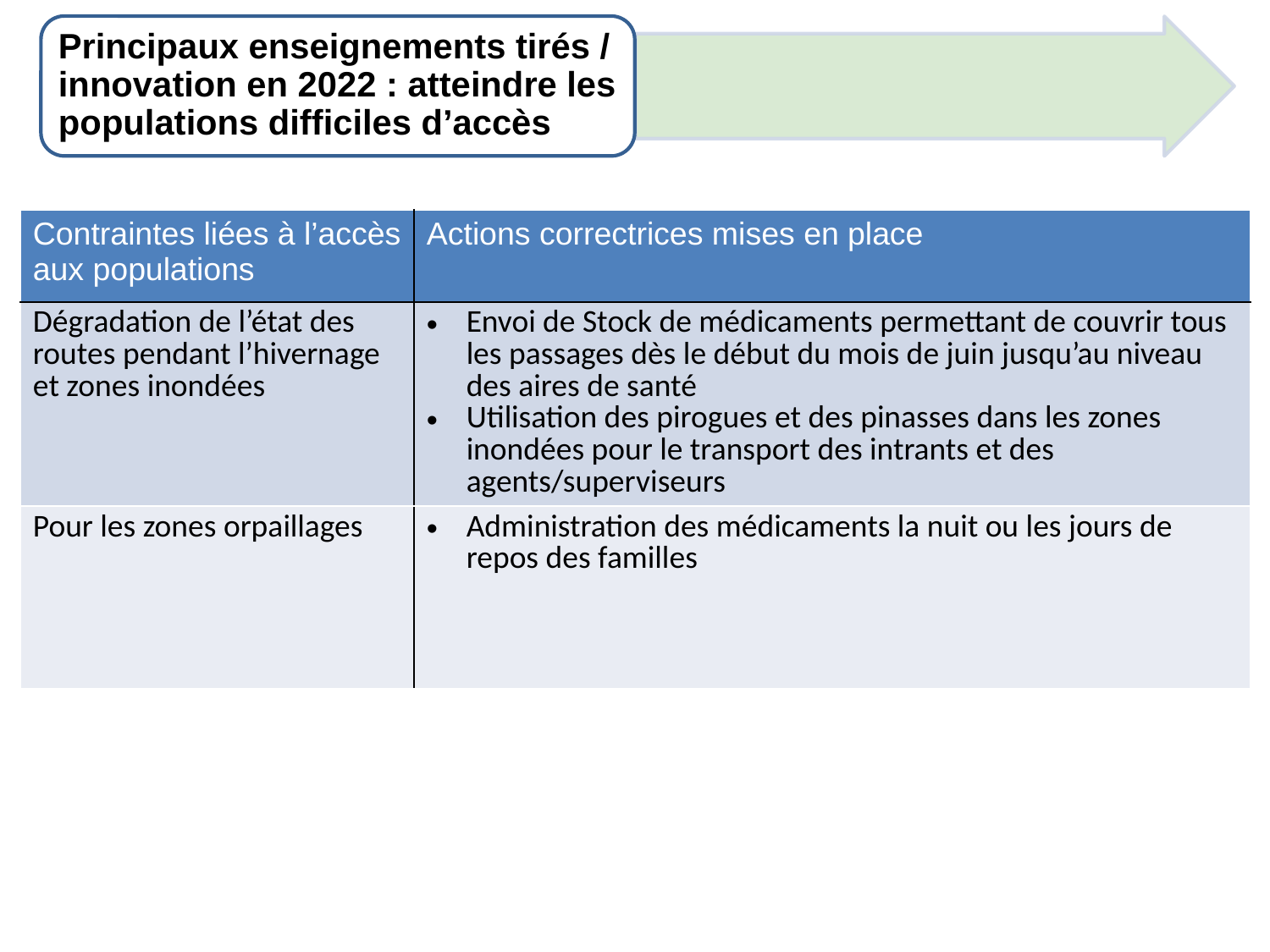

Principaux enseignements tirés / innovation en 2022 : atteindre les populations difficiles d’accès
| Contraintes liées à l’accès aux populations | Actions correctrices mises en place |
| --- | --- |
| Dégradation de l’état des routes pendant l’hivernage et zones inondées | Envoi de Stock de médicaments permettant de couvrir tous les passages dès le début du mois de juin jusqu’au niveau des aires de santé Utilisation des pirogues et des pinasses dans les zones inondées pour le transport des intrants et des agents/superviseurs |
| Pour les zones orpaillages | Administration des médicaments la nuit ou les jours de repos des familles |